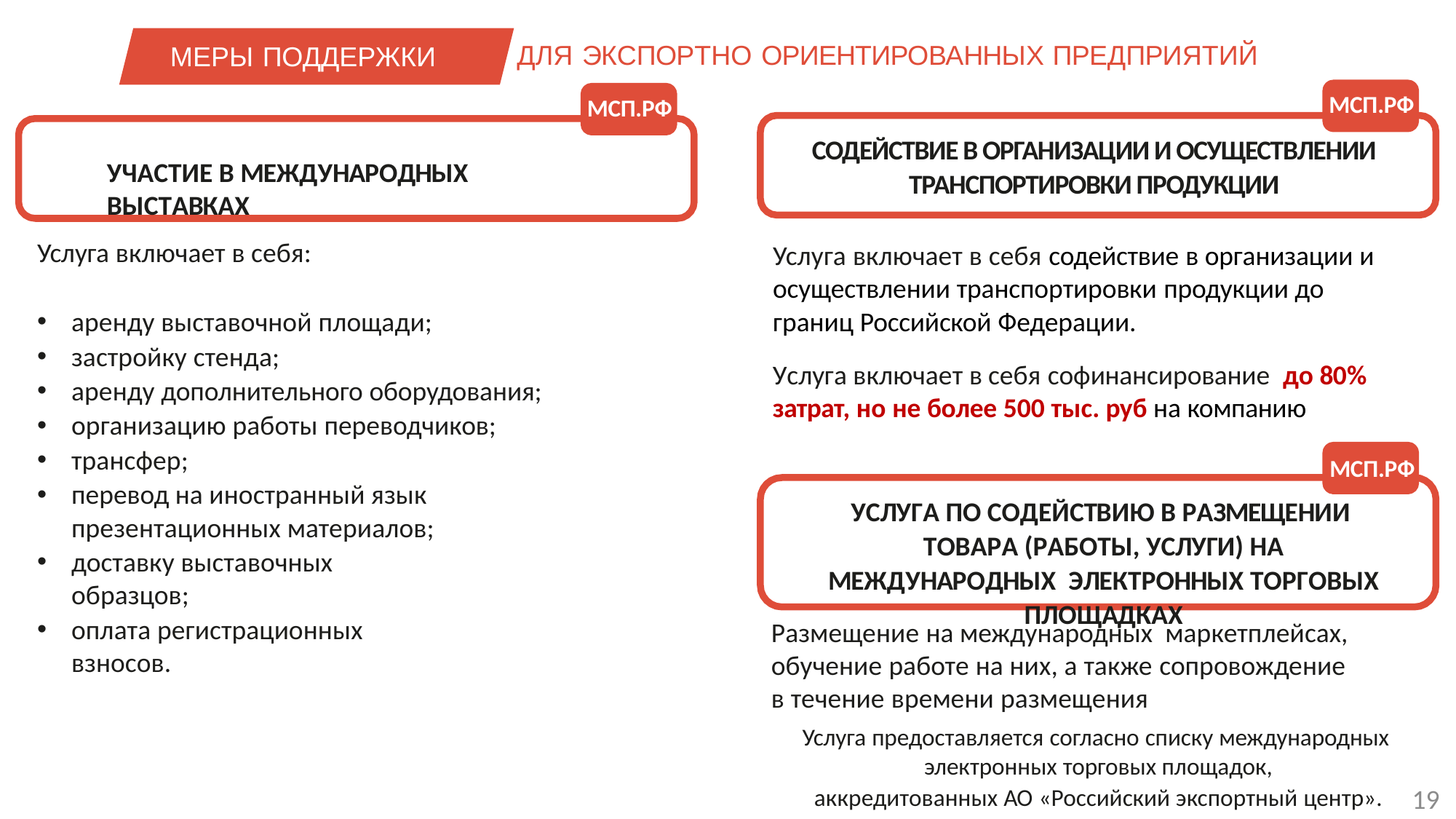

ДЛЯ ЭКСПОРТНО ОРИЕНТИРОВАННЫХ ПРЕДПРИЯТИЙ
МЕРЫ ПОДДЕРЖКИ

МСП.РФ
МСП.РФ
СОДЕЙСТВИЕ В ОРГАНИЗАЦИИ И ОСУЩЕСТВЛЕНИИ
ТРАНСПОРТИРОВКИ ПРОДУКЦИИ
УЧАСТИЕ В МЕЖДУНАРОДНЫХ ВЫСТАВКАХ
Услуга включает в себя:
Услуга включает в себя содействие в организации и  осуществлении транспортировки продукции до
границ Российской Федерации.
аренду выставочной площади;
застройку стенда;
аренду дополнительного оборудования;
организацию работы переводчиков;
трансфер;
перевод на иностранный язык  презентационных материалов;
доставку выставочных образцов;
оплата регистрационных взносов.
Услуга включает в себя софинансирование  до 80%
затрат, но не более 500 тыс. руб на компанию

МСП.РФ
УСЛУГА ПО СОДЕЙСТВИЮ В РАЗМЕЩЕНИИ  ТОВАРА (РАБОТЫ, УСЛУГИ) НА МЕЖДУНАРОДНЫХ  ЭЛЕКТРОННЫХ ТОРГОВЫХ ПЛОЩАДКАХ
Размещение на международных маркетплейсах,
обучение работе на них, а также сопровождение  в течение времени размещения
Услуга предоставляется согласно списку международных  электронных торговых площадок,
аккредитованных АО «Российский экспортный центр».
19